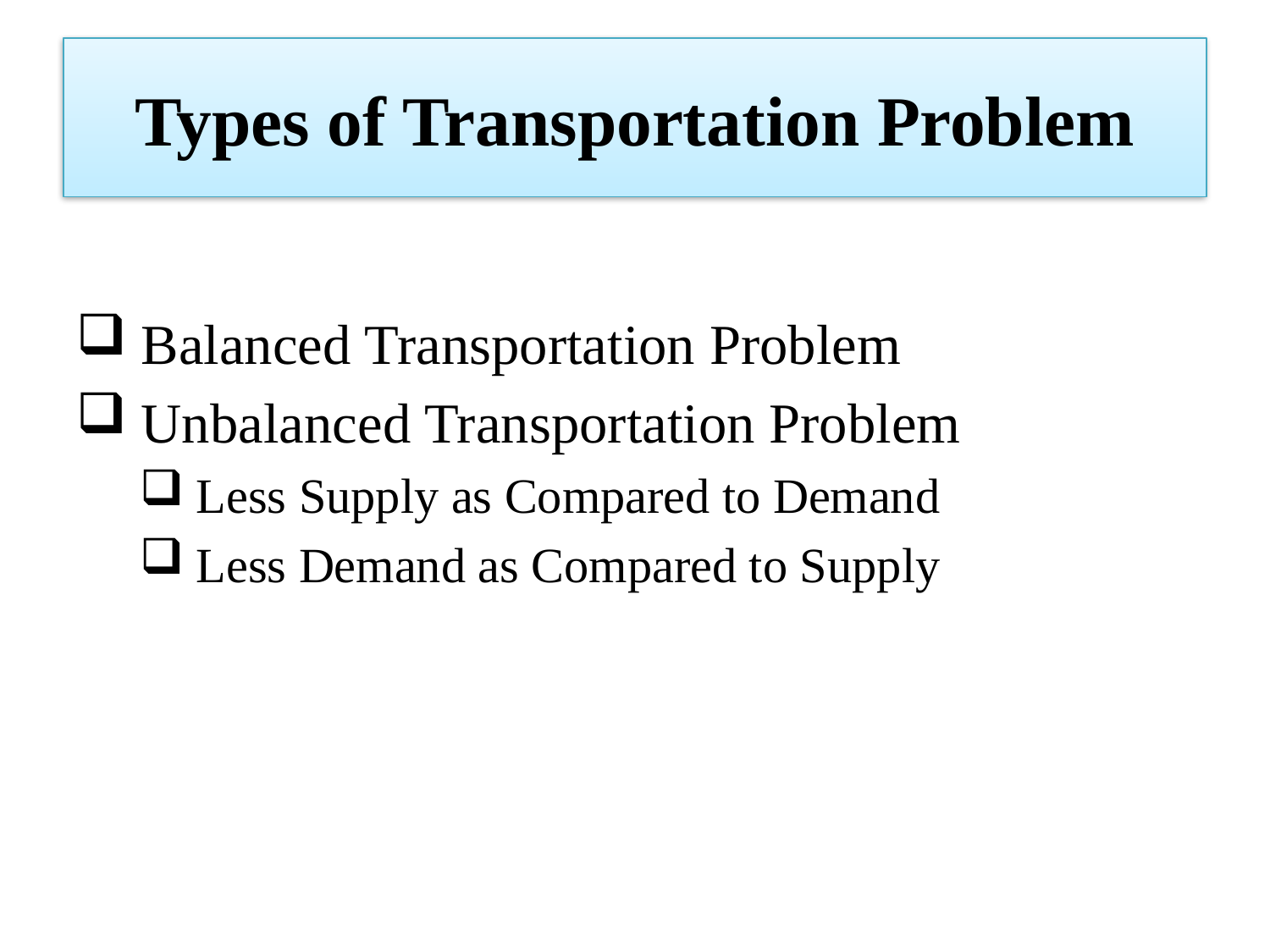

# Types of Transportation Problem

 Balanced Transportation Problem
 Unbalanced Transportation Problem
 Less Supply as Compared to Demand
 Less Demand as Compared to Supply